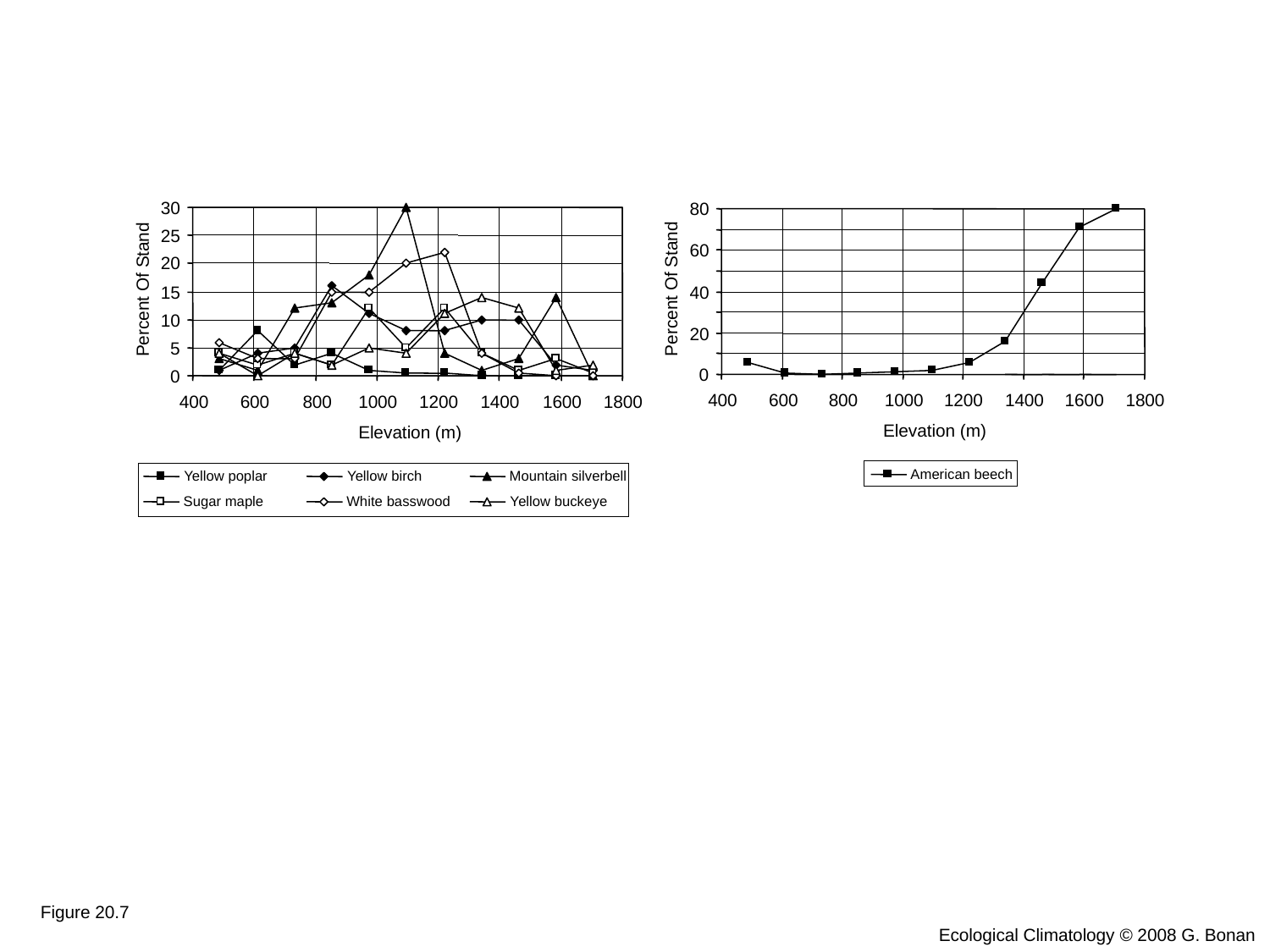

30
80

25

60

20

Percent Of Stand

Percent Of Stand
15

40

10

20

5

0
0

400
600
800
1000
1200
1400
1600
1800
400
600
800
1000
1200
1400
1600
1800
Elevation (m)
Elevation (m)

American beech

Yellow poplar
Yellow birch
Mountain silverbell

Sugar maple
White basswood
Yellow buckeye

Figure 20.7
Ecological Climatology © 2008 G. Bonan